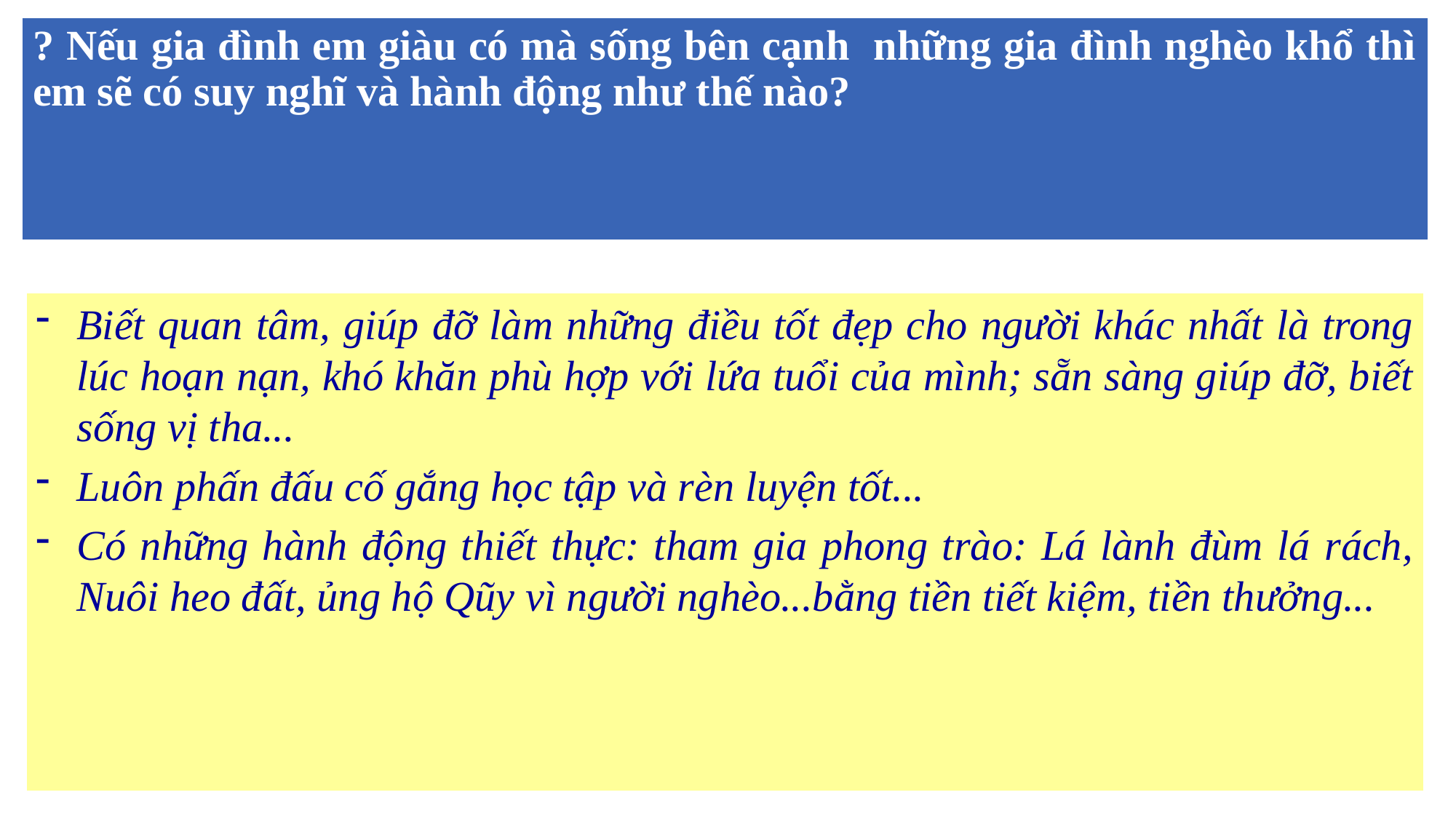

# ? Nếu gia đình em giàu có mà sống bên cạnh  những gia đình nghèo khổ thì em sẽ có suy nghĩ và hành động như thế nào?
Biết quan tâm, giúp đỡ làm những điều tốt đẹp cho người khác nhất là trong lúc hoạn nạn, khó khăn phù hợp với lứa tuổi của mình; sẵn sàng giúp đỡ, biết sống vị tha...
Luôn phấn đấu cố gắng học tập và rèn luyện tốt...
Có những hành động thiết thực: tham gia phong trào: Lá lành đùm lá rách, Nuôi heo đất, ủng hộ Qũy vì người nghèo...bằng tiền tiết kiệm, tiền thưởng...